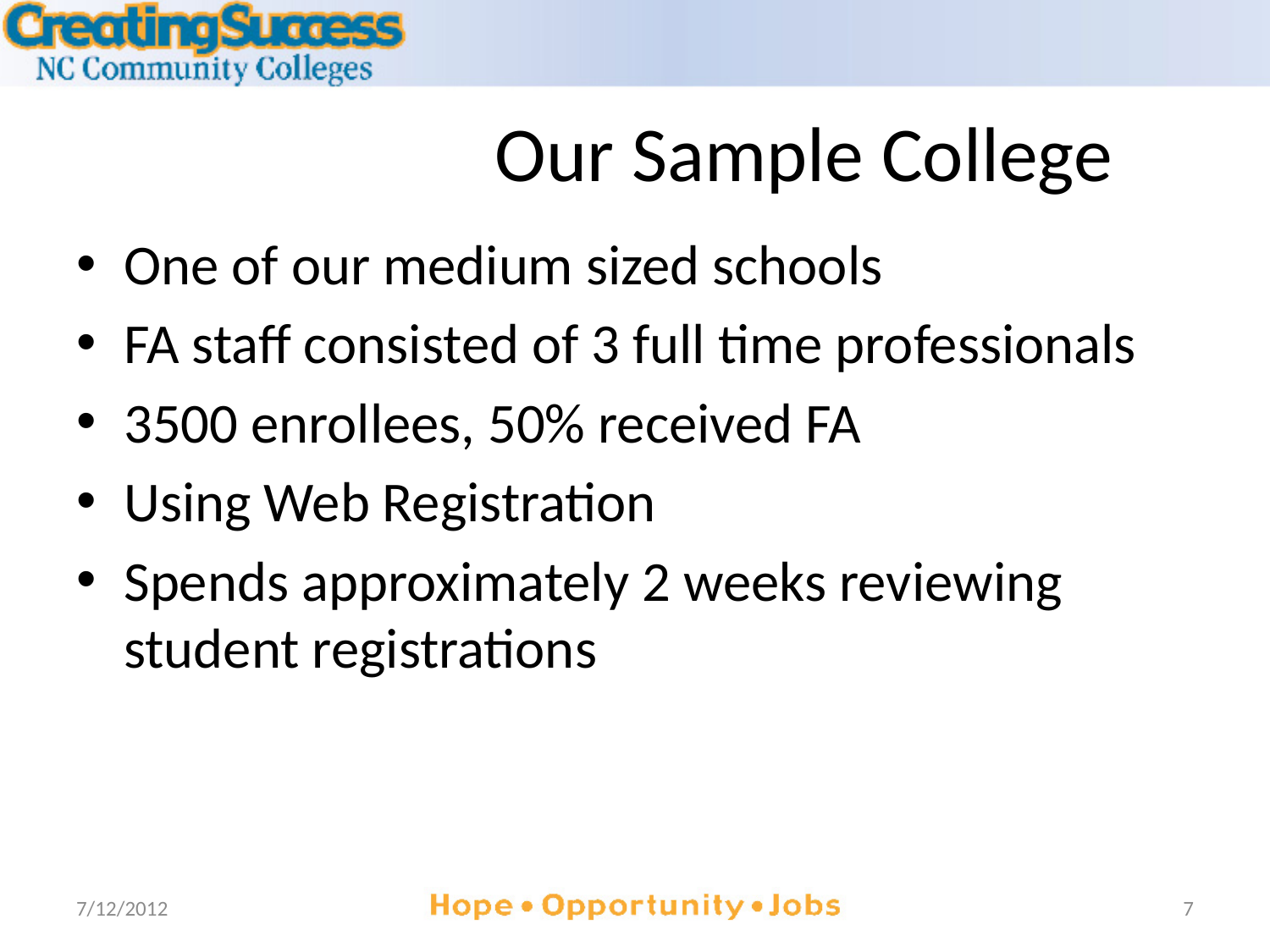

# Our Sample College
One of our medium sized schools
FA staff consisted of 3 full time professionals
3500 enrollees, 50% received FA
Using Web Registration
Spends approximately 2 weeks reviewing student registrations
7/12/2012
7